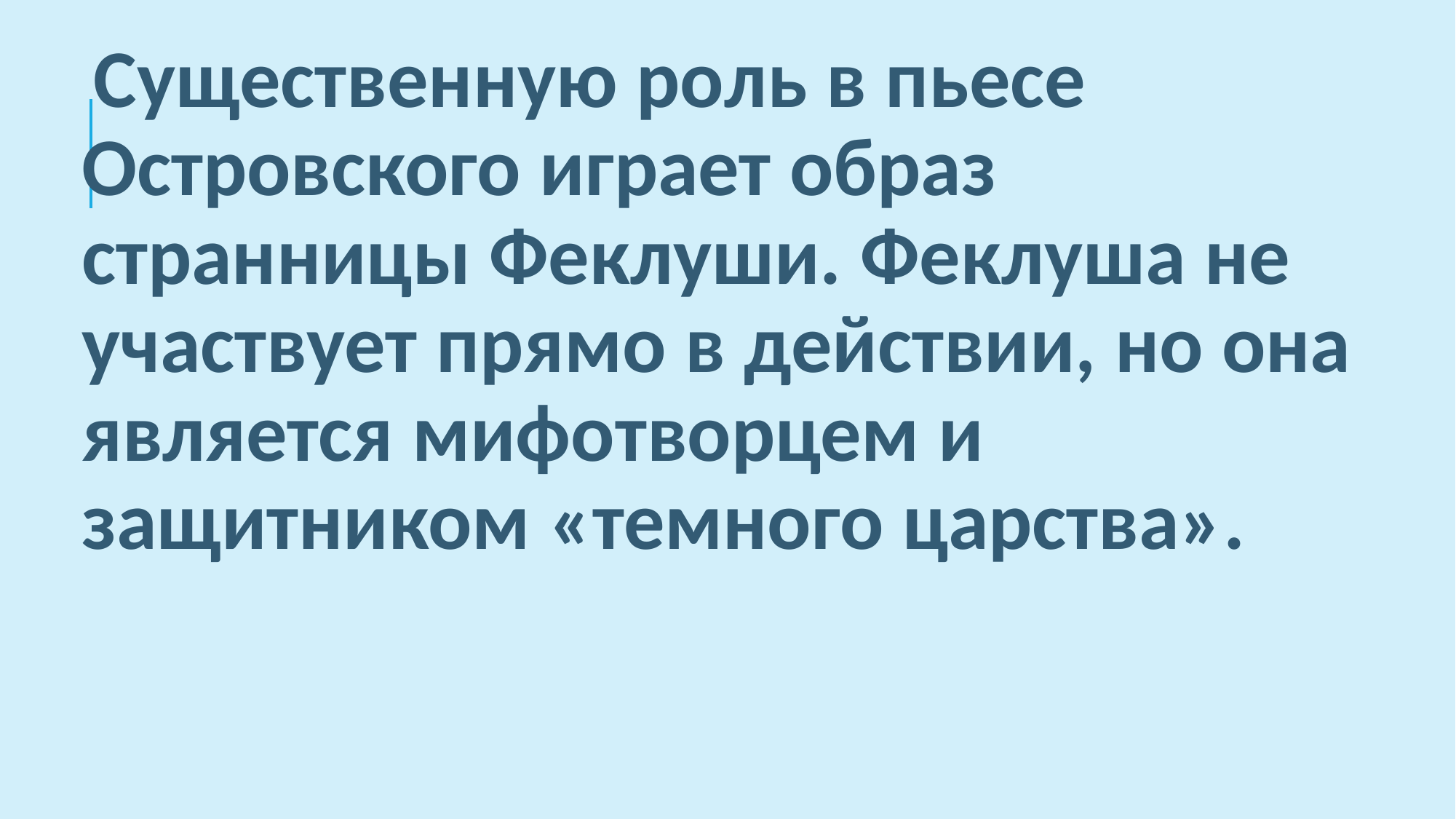

Существенную роль в пьесе Островского играет образ странницы Феклуши. Феклуша не участвует прямо в действии, но она является мифотворцем и защитником «темного царства».

#